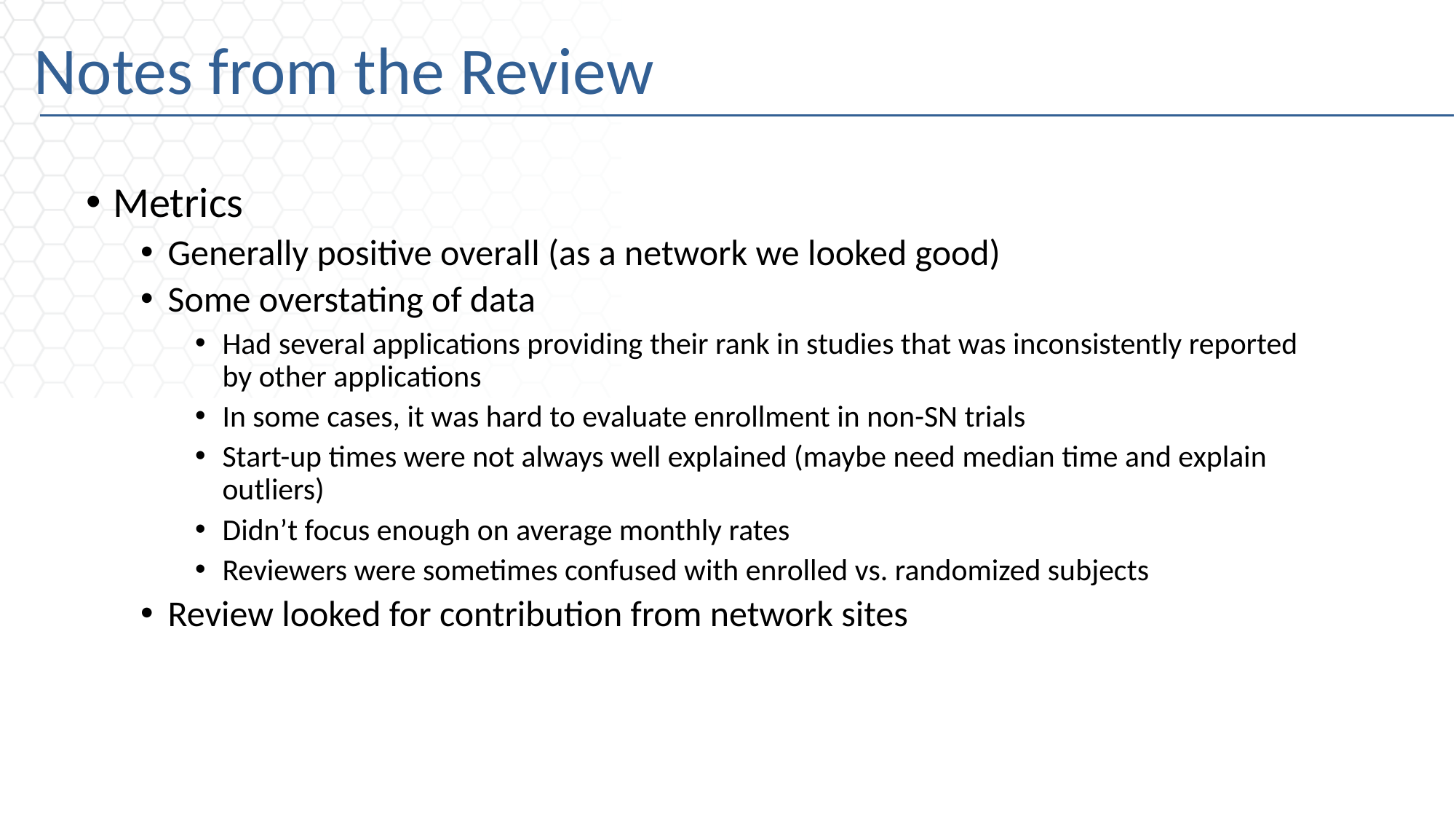

# Notes from the Review
Metrics
Generally positive overall (as a network we looked good)
Some overstating of data
Had several applications providing their rank in studies that was inconsistently reported by other applications
In some cases, it was hard to evaluate enrollment in non-SN trials
Start-up times were not always well explained (maybe need median time and explain outliers)
Didn’t focus enough on average monthly rates
Reviewers were sometimes confused with enrolled vs. randomized subjects
Review looked for contribution from network sites